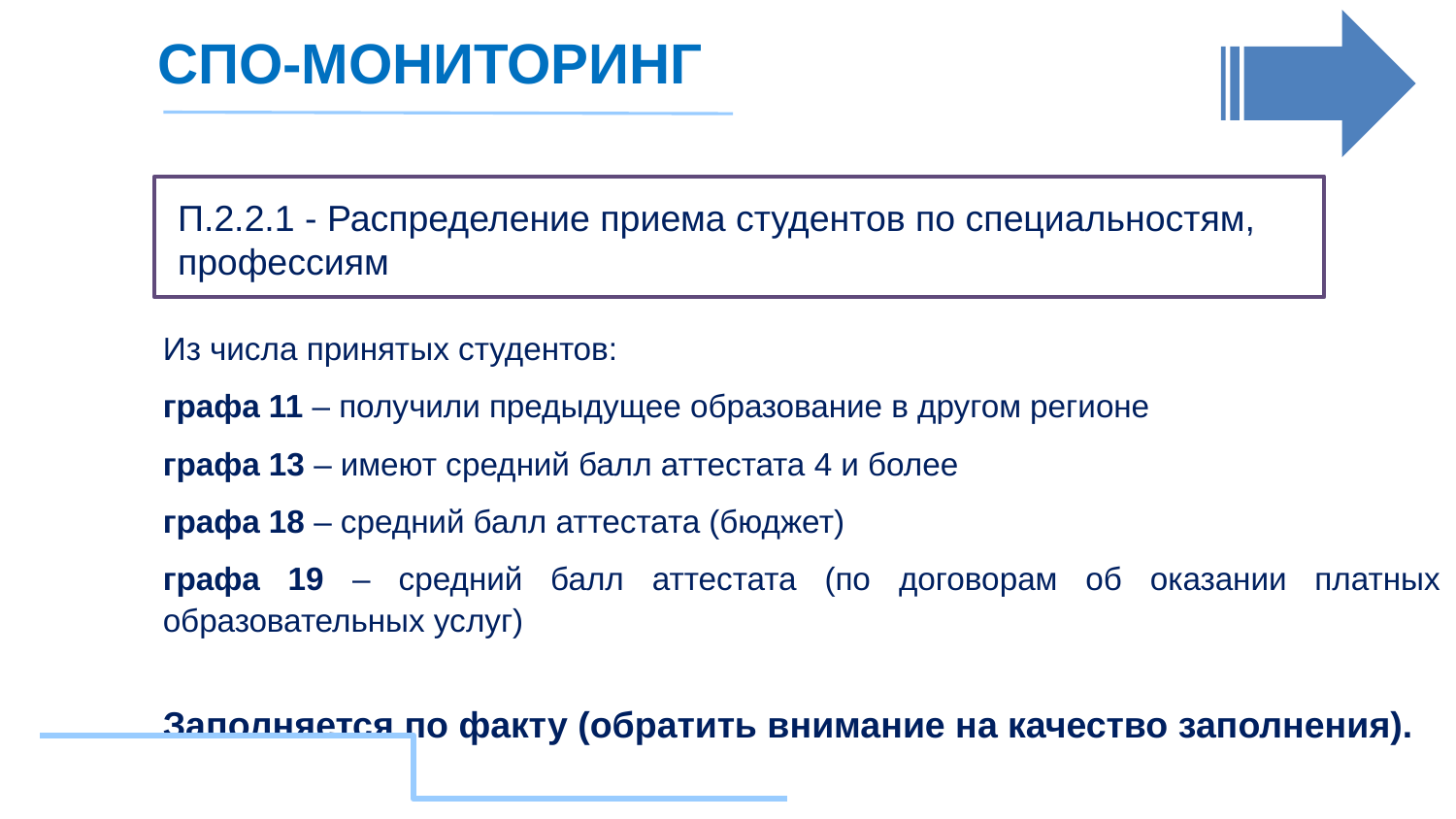

СПО-МОНИТОРИНГ

П.2.2.1 - Распределение приема студентов по специальностям, профессиям
Из числа принятых студентов:
графа 11 – получили предыдущее образование в другом регионе
графа 13 – имеют средний балл аттестата 4 и более
графа 18 – средний балл аттестата (бюджет)
графа 19 – средний балл аттестата (по договорам об оказании платных образовательных услуг)
Заполняется по факту (обратить внимание на качество заполнения).